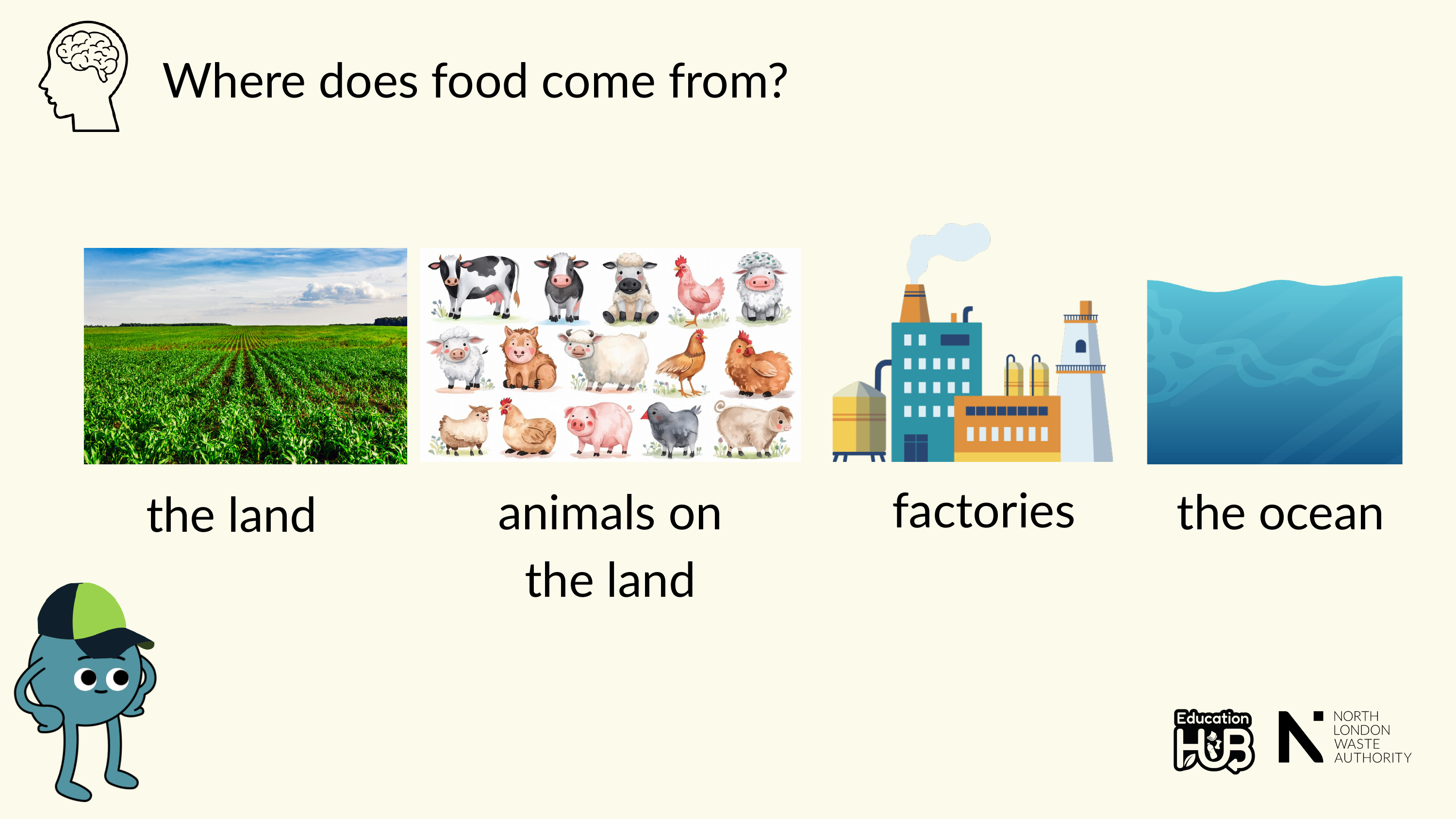

Where does food come from?

 factories
animals on the land
the ocean
the land